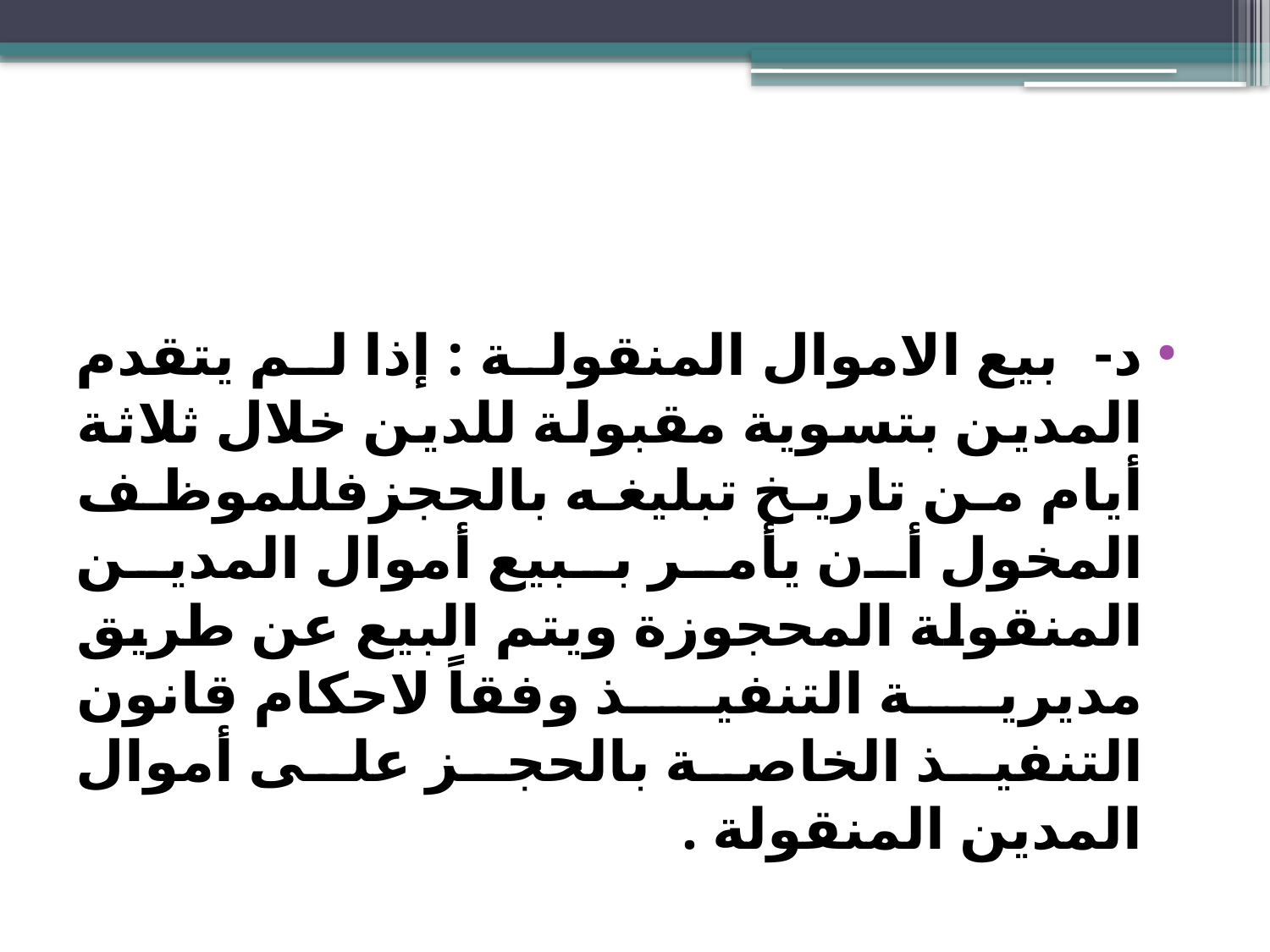

#
د-بيع الاموال المنقولة : إذا لم يتقدم المدين بتسوية مقبولة للدين خلال ثلاثة أيام من تاريخ تبليغه بالحجزفللموظف المخول أن يأمر ببيع أموال المدين المنقولة المحجوزة ويتم البيع عن طريق مديرية التنفيذ وفقاً لاحكام قانون التنفيذ الخاصة بالحجز على أموال المدين المنقولة .